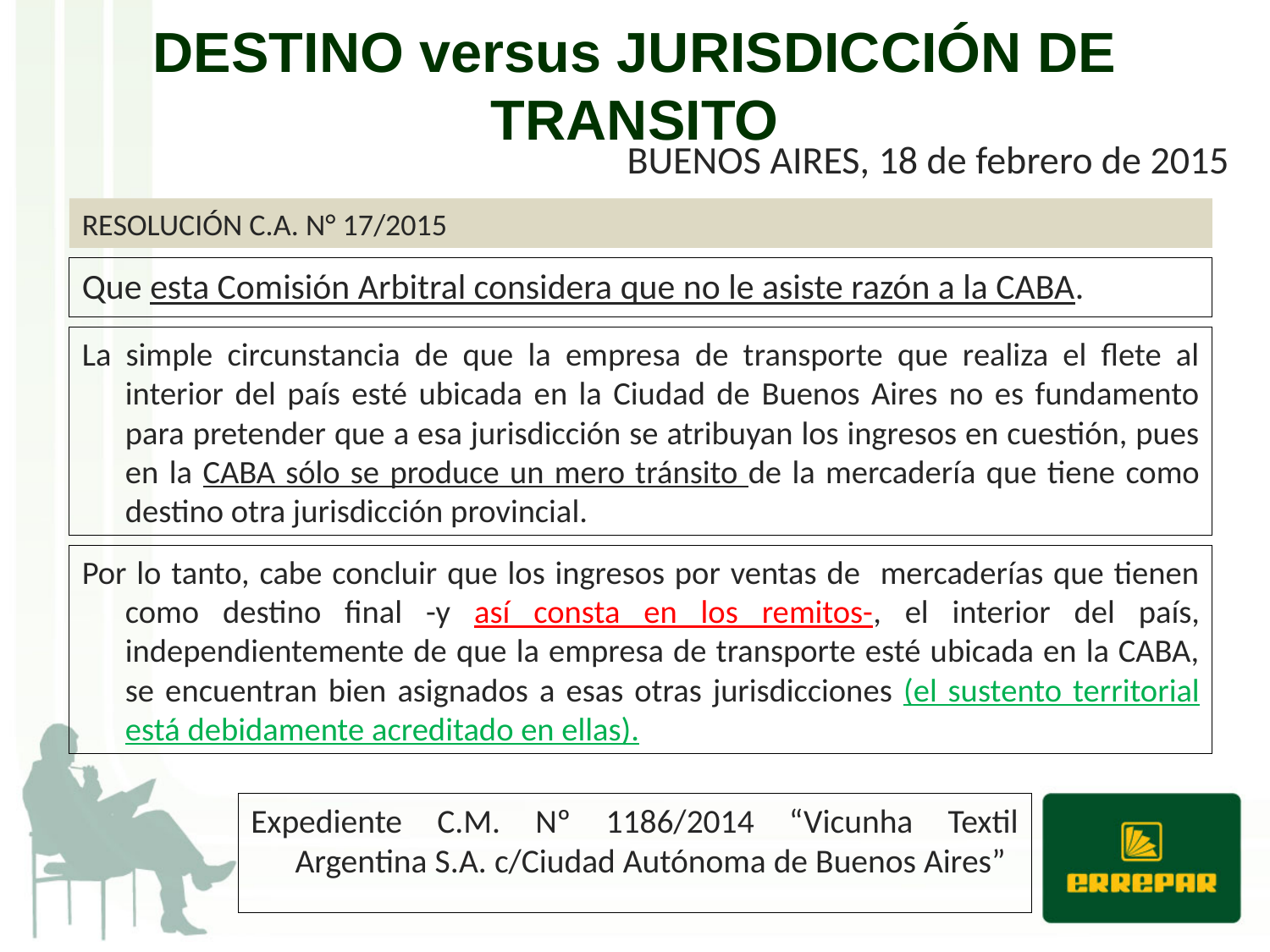

# DESTINO versus JURISDICCIÓN DE TRANSITO
BUENOS AIRES, 18 de febrero de 2015
RESOLUCIÓN C.A. N° 17/2015
Que esta Comisión Arbitral considera que no le asiste razón a la CABA.
La simple circunstancia de que la empresa de transporte que realiza el flete al interior del país esté ubicada en la Ciudad de Buenos Aires no es fundamento para pretender que a esa jurisdicción se atribuyan los ingresos en cuestión, pues en la CABA sólo se produce un mero tránsito de la mercadería que tiene como destino otra jurisdicción provincial.
Por lo tanto, cabe concluir que los ingresos por ventas de  mercaderías que tienen como destino final -y así consta en los remitos-, el interior del país, independientemente de que la empresa de transporte esté ubicada en la CABA, se encuentran bien asignados a esas otras jurisdicciones (el sustento territorial está debidamente acreditado en ellas).
Expediente C.M. Nº 1186/2014 “Vicunha Textil Argentina S.A. c/Ciudad Autónoma de Buenos Aires”